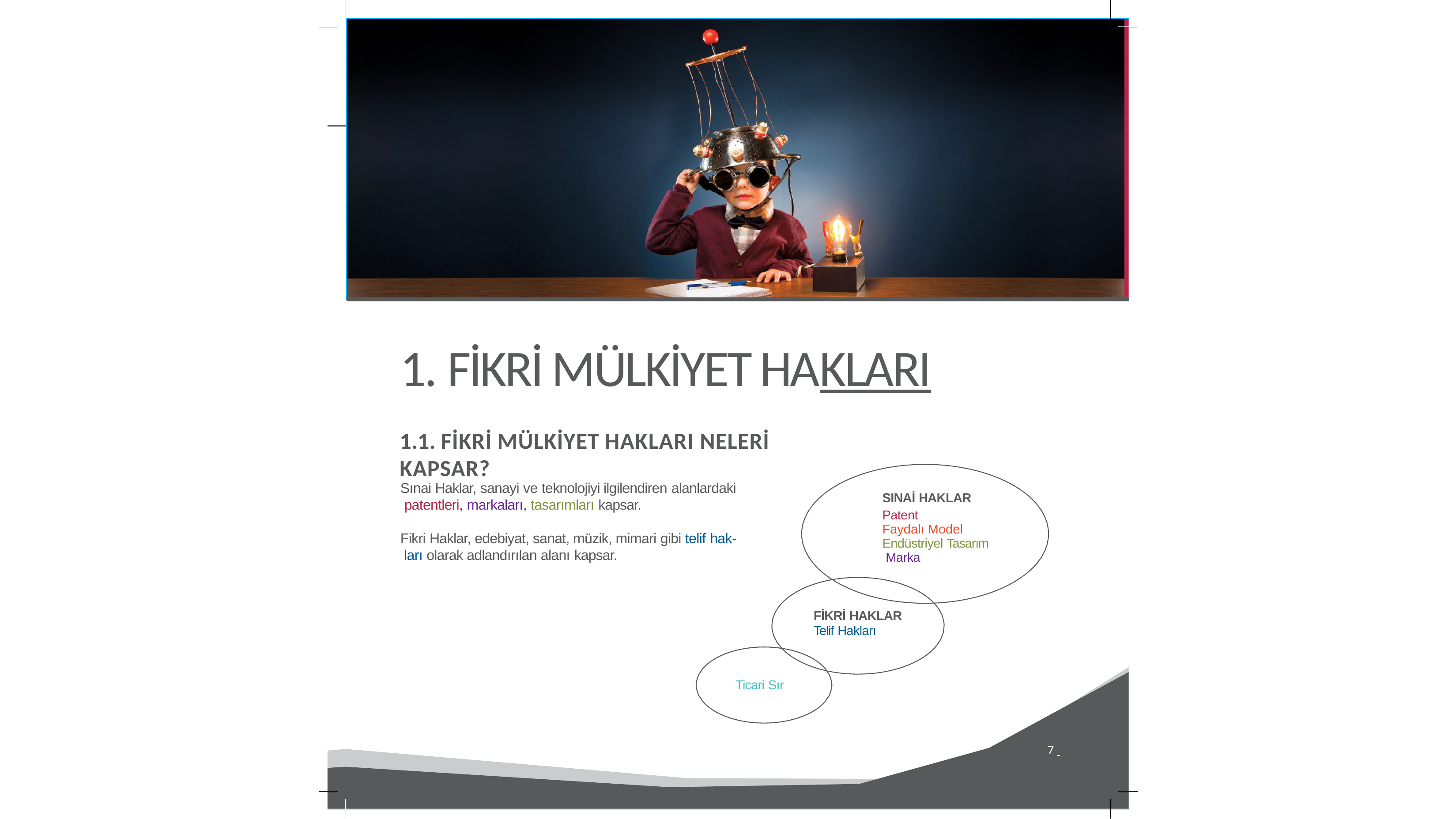

# 1. FİKRİ MÜLKİYET HAKLARI
1.1. FİKRİ MÜLKİYET HAKLARI NELERİ KAPSAR?

Sınai Haklar, sanayi ve teknolojiyi ilgilendiren alanlardaki  patentleri, markaları, tasarımları kapsar.
SINAİ HAKLAR
Patent  Faydalı Model
Endüstriyel Tasarım  Marka
Fikri Haklar, edebiyat, sanat, müzik, mimari gibi telif hak-  ları olarak adlandırılan alanı kapsar.
FİKRİ HAKLAR
Telif Hakları

Ticari Sır
7